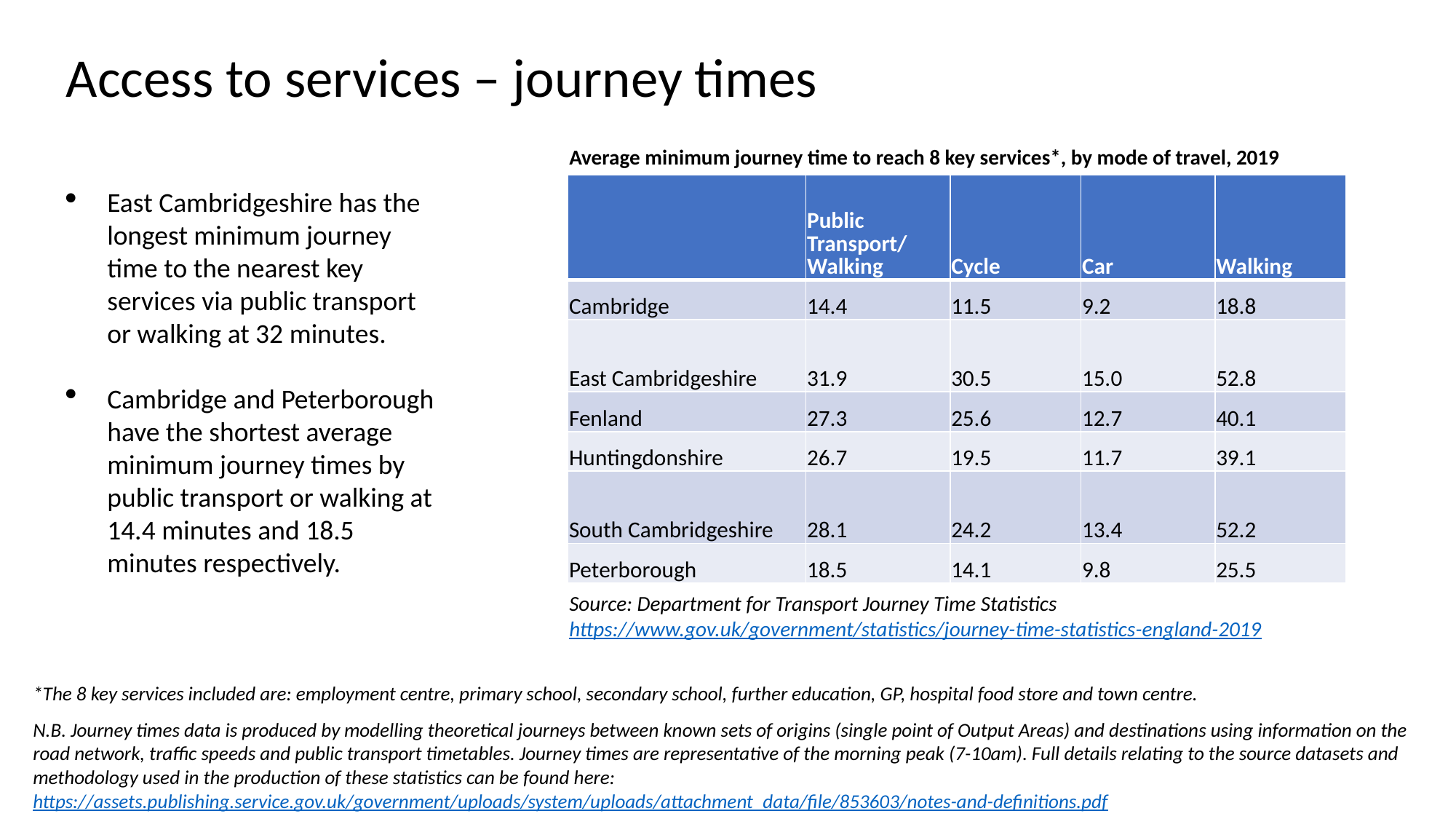

Access to services – journey times
Average minimum journey time to reach 8 key services*, by mode of travel, 2019
|  | Public Transport/ Walking | Cycle | Car | Walking |
| --- | --- | --- | --- | --- |
| Cambridge | 14.4 | 11.5 | 9.2 | 18.8 |
| East Cambridgeshire | 31.9 | 30.5 | 15.0 | 52.8 |
| Fenland | 27.3 | 25.6 | 12.7 | 40.1 |
| Huntingdonshire | 26.7 | 19.5 | 11.7 | 39.1 |
| South Cambridgeshire | 28.1 | 24.2 | 13.4 | 52.2 |
| Peterborough | 18.5 | 14.1 | 9.8 | 25.5 |
East Cambridgeshire has the longest minimum journey time to the nearest key services via public transport or walking at 32 minutes.

Cambridge and Peterborough have the shortest average minimum journey times by public transport or walking at 14.4 minutes and 18.5 minutes respectively.
Source: Department for Transport Journey Time Statistics https://www.gov.uk/government/statistics/journey-time-statistics-england-2019
*The 8 key services included are: employment centre, primary school, secondary school, further education, GP, hospital food store and town centre.

N.B. Journey times data is produced by modelling theoretical journeys between known sets of origins (single point of Output Areas) and destinations using information on the road network, traffic speeds and public transport timetables. Journey times are representative of the morning peak (7-10am). Full details relating to the source datasets and methodology used in the production of these statistics can be found here: https://assets.publishing.service.gov.uk/government/uploads/system/uploads/attachment_data/file/853603/notes-and-definitions.pdf